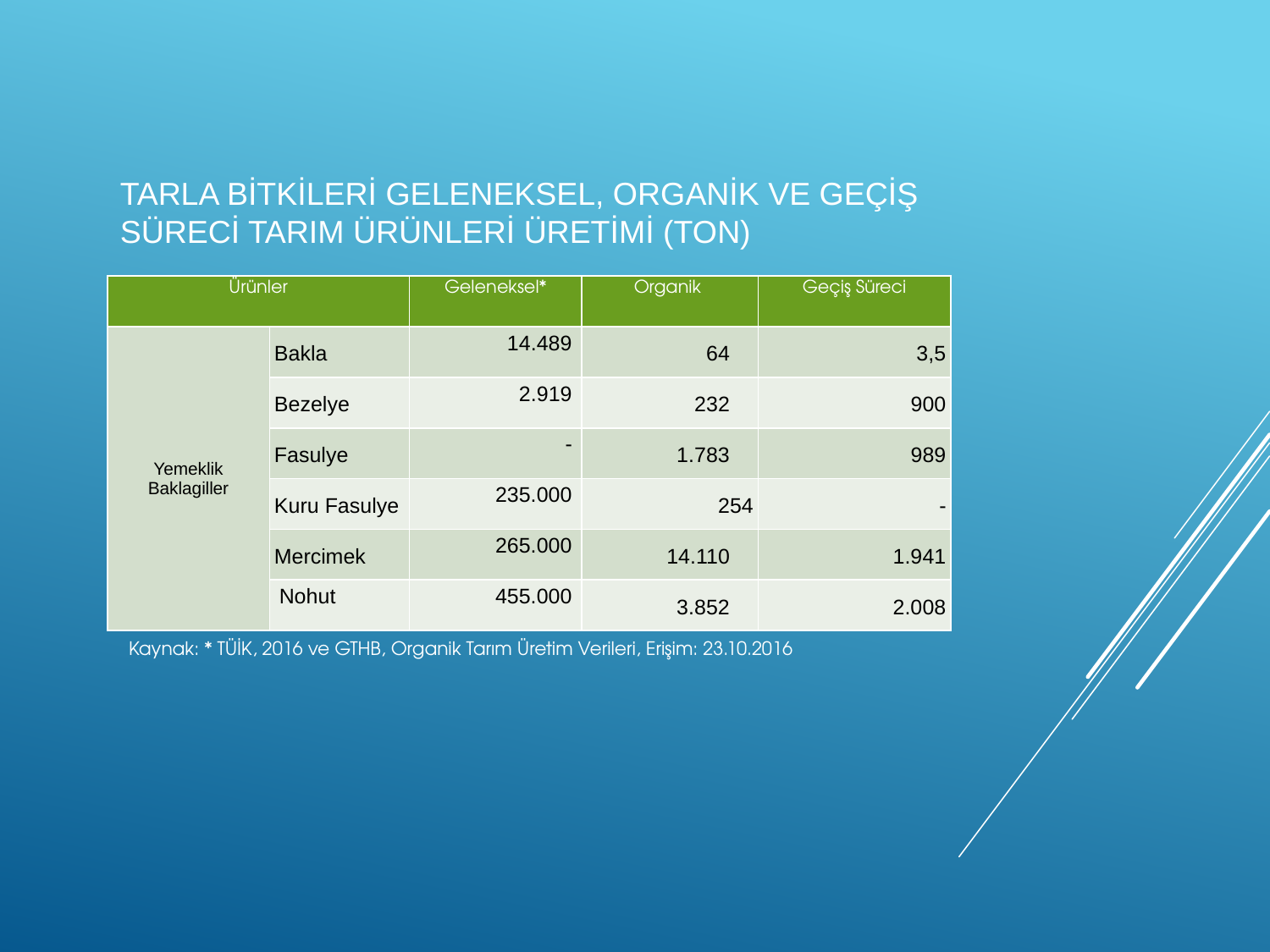

# Tarla bİtKİLERİ geleneksel, organİk ve geçİŞ SÜRECİ tarım ürünlerİ üretİmİ (TON)
| Ürünler |  | Geleneksel\* | Organik | Geçiş Süreci |
| --- | --- | --- | --- | --- |
| Yemeklik Baklagiller | Bakla | 14.489 | 64 | 3,5 |
|  | Bezelye | 2.919 | 232 | 900 |
|  | Fasulye | - | 1.783 | 989 |
|  | Kuru Fasulye | 235.000 | 254 | - |
|  | Mercimek | 265.000 | 14.110 | 1.941 |
|  | Nohut | 455.000 | 3.852 | 2.008 |
Kaynak: * TÜİK, 2016 ve GTHB, Organik Tarım Üretim Verileri, Erişim: 23.10.2016